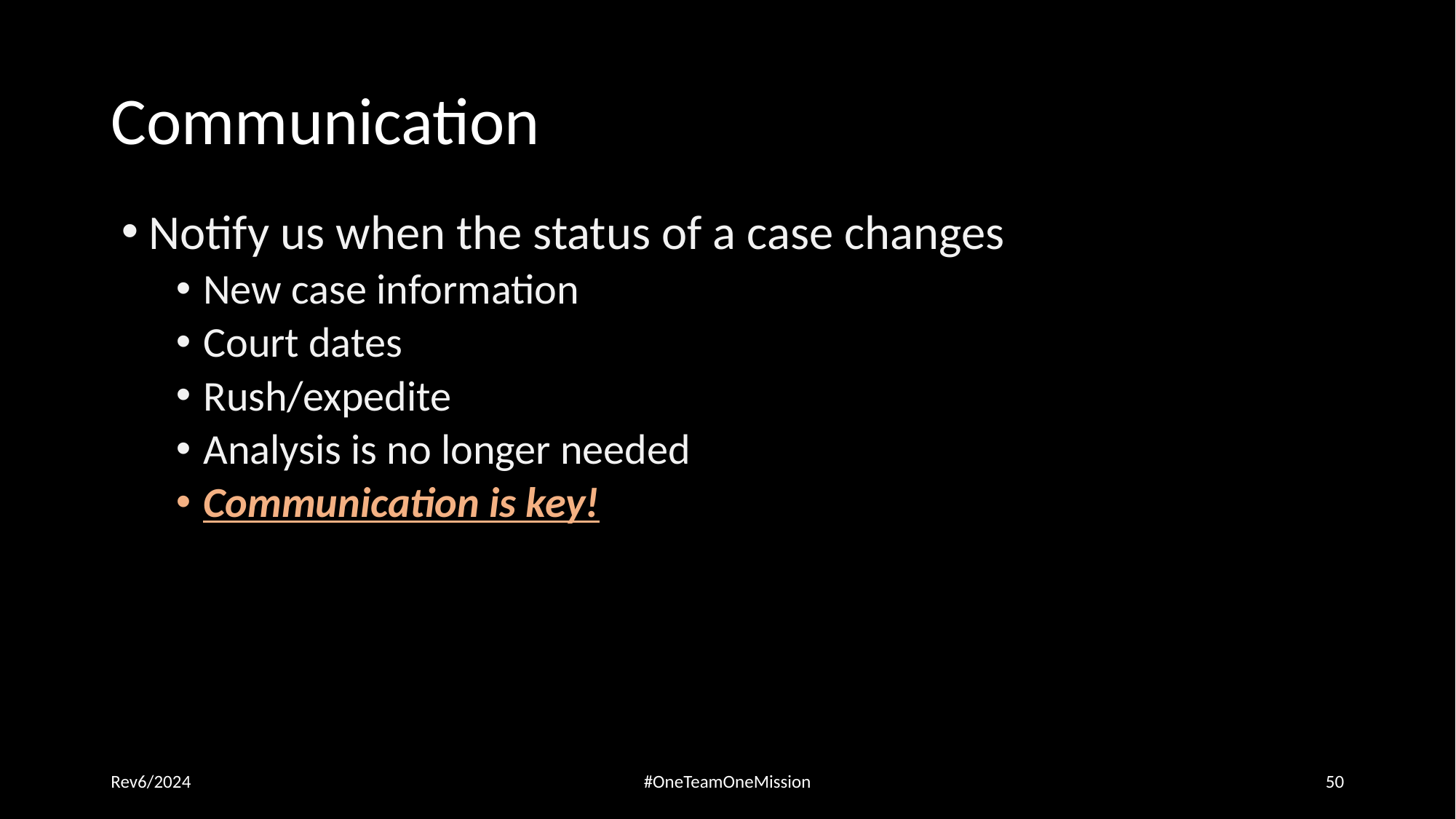

# Communication
Notify us when the status of a case changes
New case information
Court dates
Rush/expedite
Analysis is no longer needed
Communication is key!
Rev6/2024
#OneTeamOneMission
50